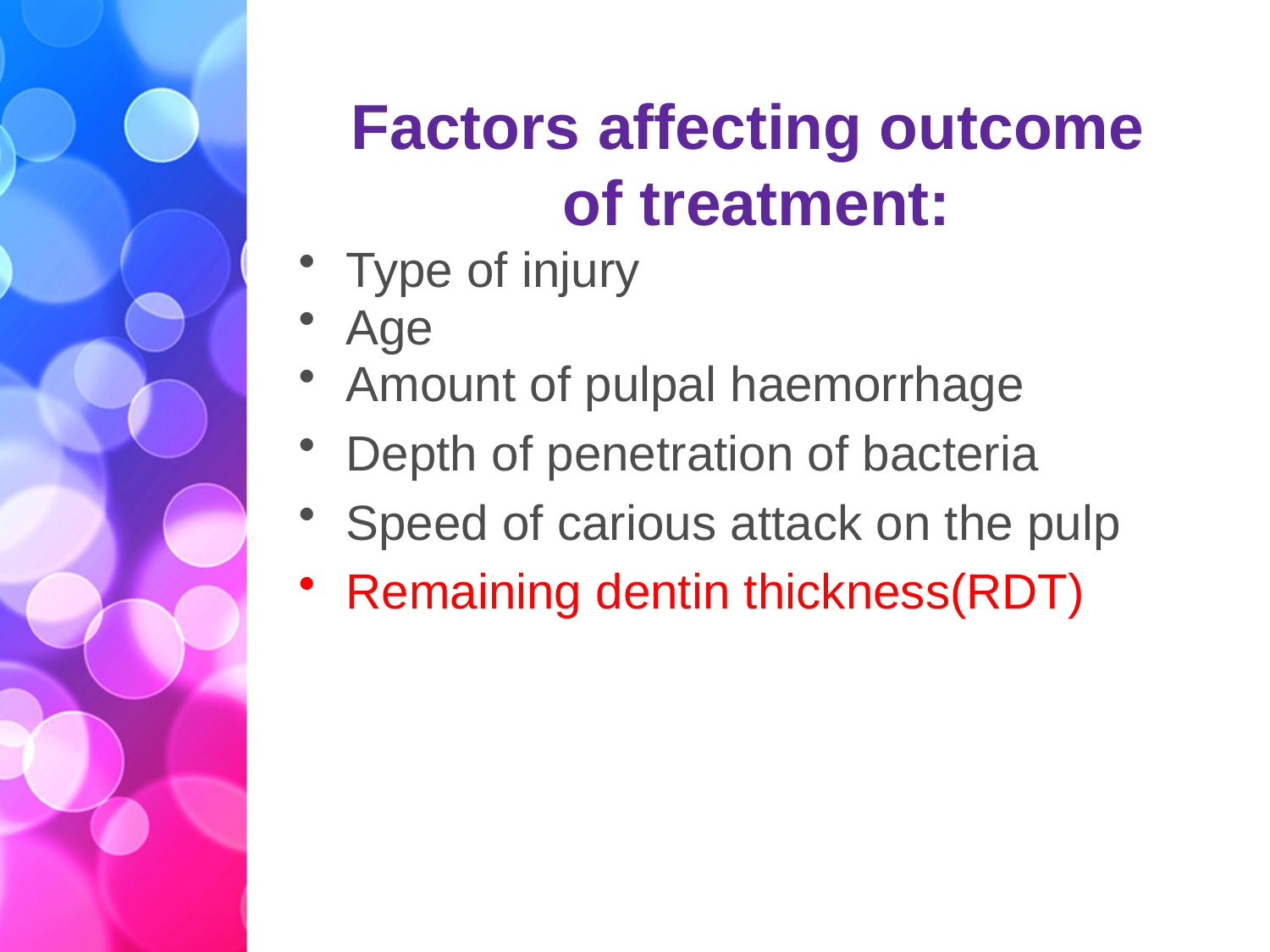

# Factors affecting outcome of treatment:
Type of injury
Age
Amount of pulpal haemorrhage
Depth of penetration of bacteria
Speed of carious attack on the pulp
Remaining dentin thickness(RDT)